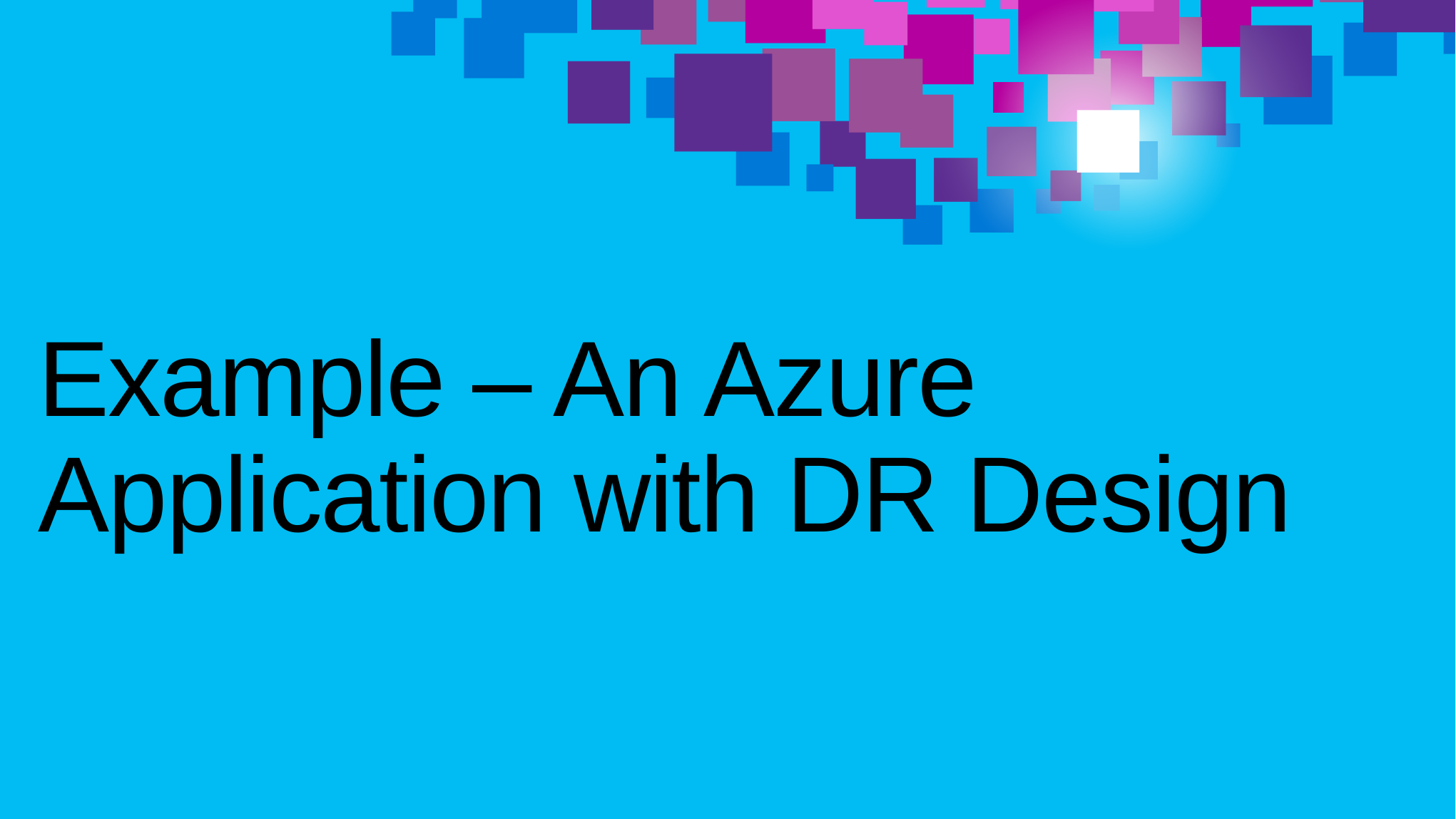

# Example – An Azure Application with DR Design